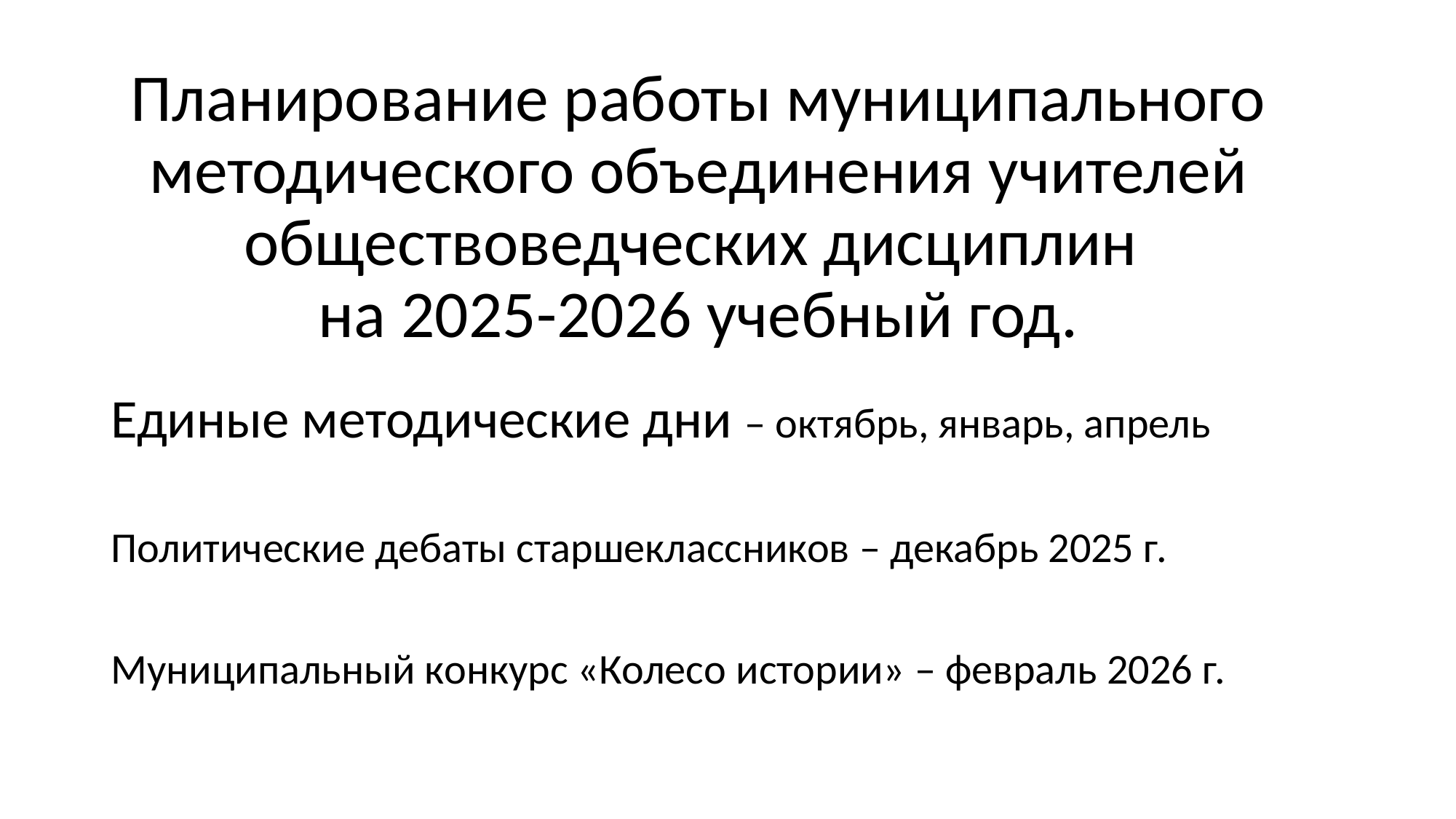

# Планирование работы муниципального методического объединения учителей обществоведческих дисциплин на 2025-2026 учебный год.
Единые методические дни – октябрь, январь, апрель

Политические дебаты старшеклассников – декабрь 2025 г.

Муниципальный конкурс «Колесо истории» – февраль 2026 г.